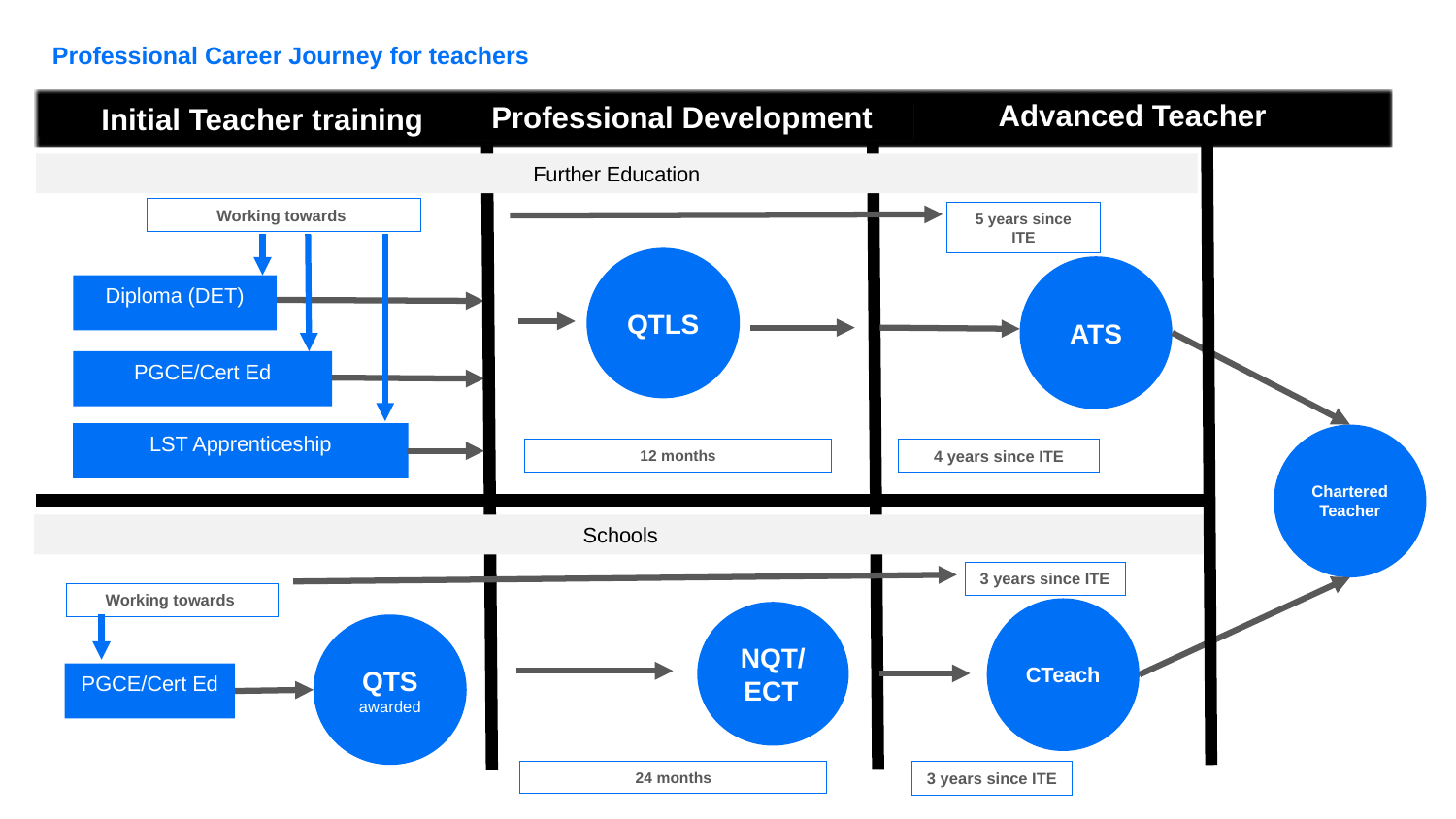

Professional Career Journey for teachers

# Initial Teacher training
Advanced Teacher
Professional Development
Further Education
Working towards
Diploma (DET)
5 years since ITE
QTLS
PGCE/Cert Ed
ATS
LST Apprenticeship
Chartered Teacher
12 months
4 years since ITE
Schools
3 years since ITE
Working towards
CTeach
NQT/ECT
PGCE/Cert Ed
QTS awarded
24 months
3 years since ITE